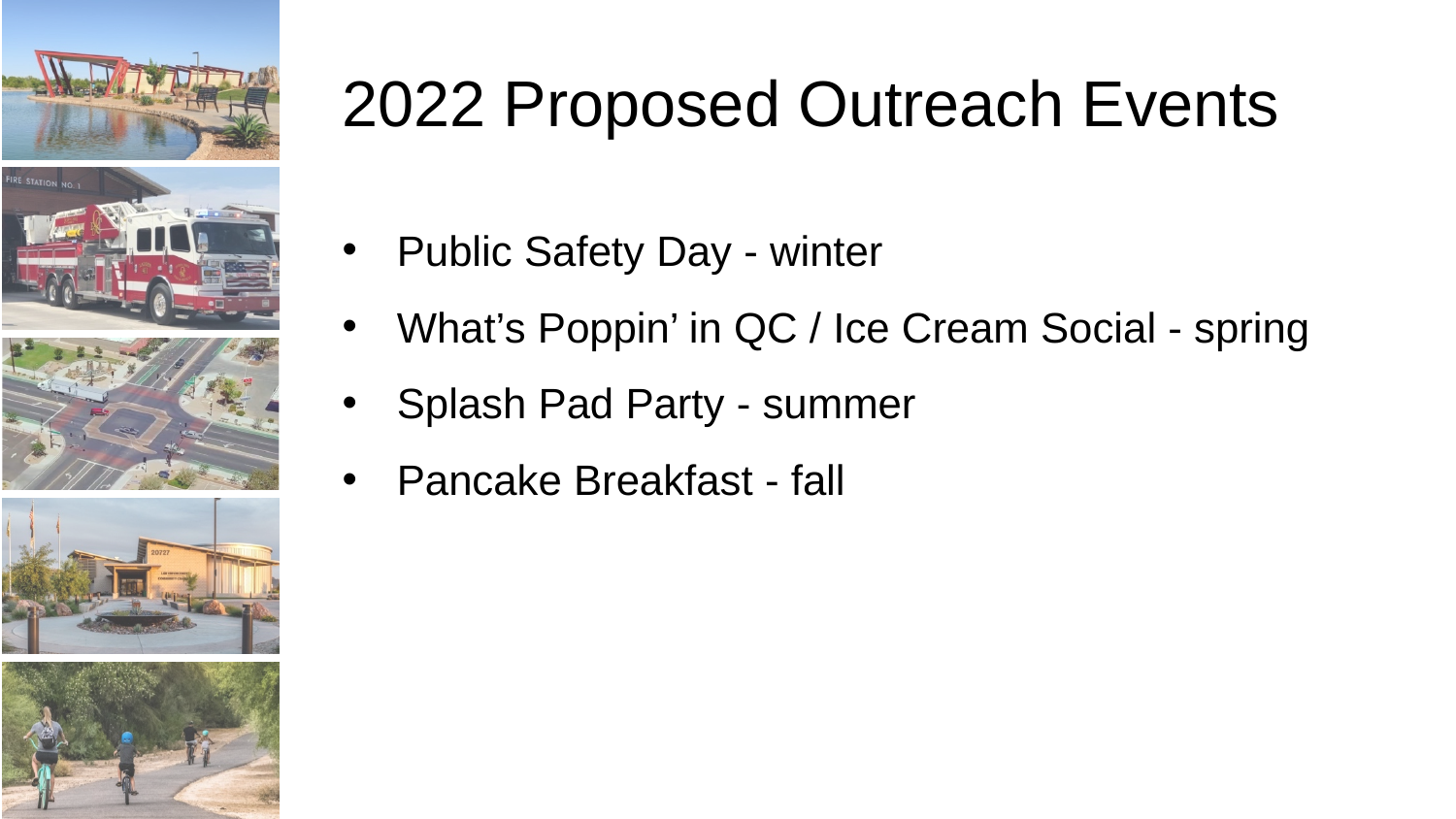

# 2022 Proposed Outreach Events
Public Safety Day - winter
What’s Poppin’ in QC / Ice Cream Social - spring
Splash Pad Party - summer
Pancake Breakfast - fall